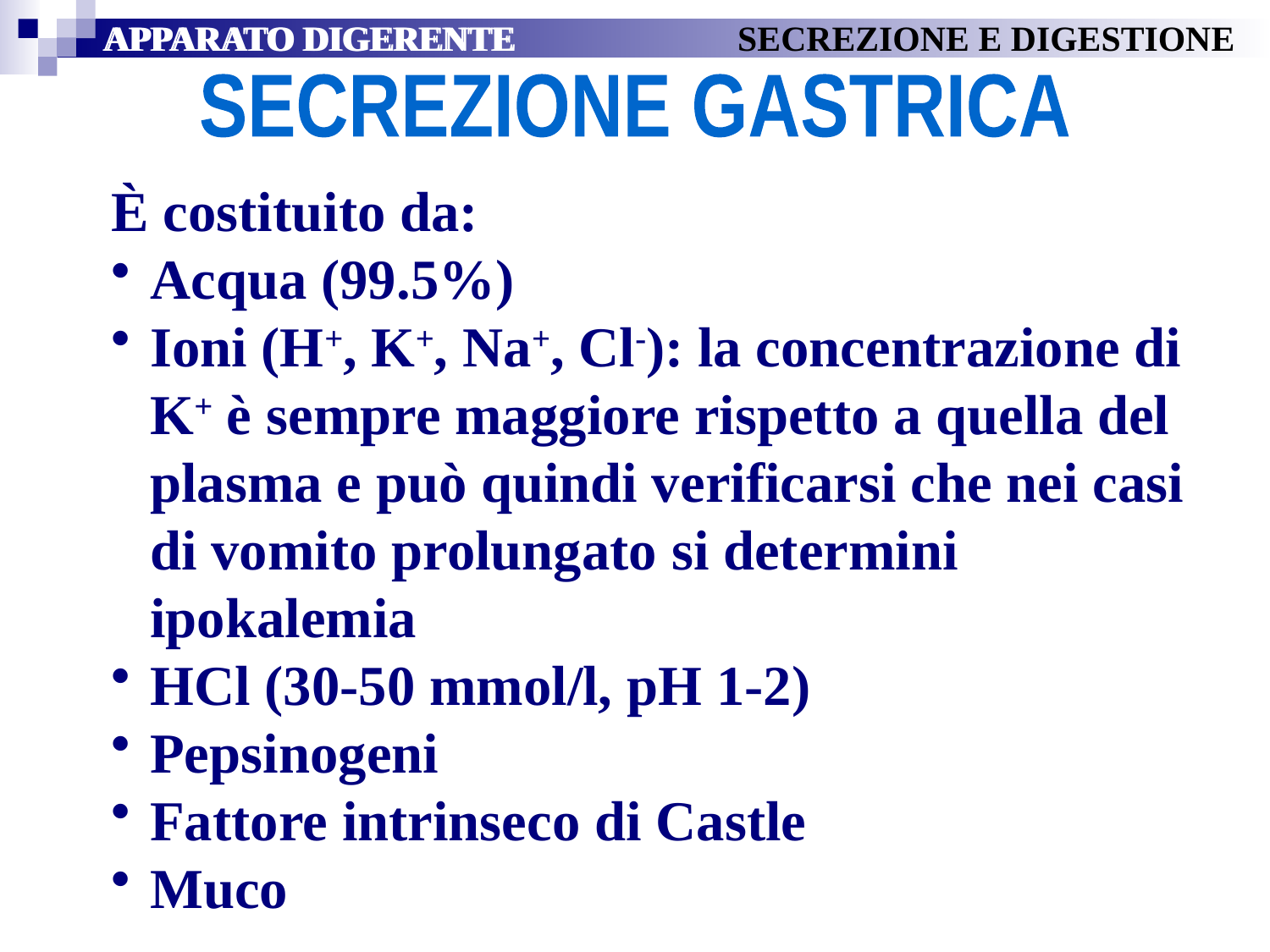

APPARATO DIGERENTE
APPARATO DIGERENTE		SECREZIONE E DIGESTIONE
SECREZIONE GASTRICA
È costituito da:
Acqua (99.5%)
Ioni (H+, K+, Na+, Cl-): la concentrazione di K+ è sempre maggiore rispetto a quella del plasma e può quindi verificarsi che nei casi di vomito prolungato si determini ipokalemia
HCl (30-50 mmol/l, pH 1-2)
Pepsinogeni
Fattore intrinseco di Castle
Muco